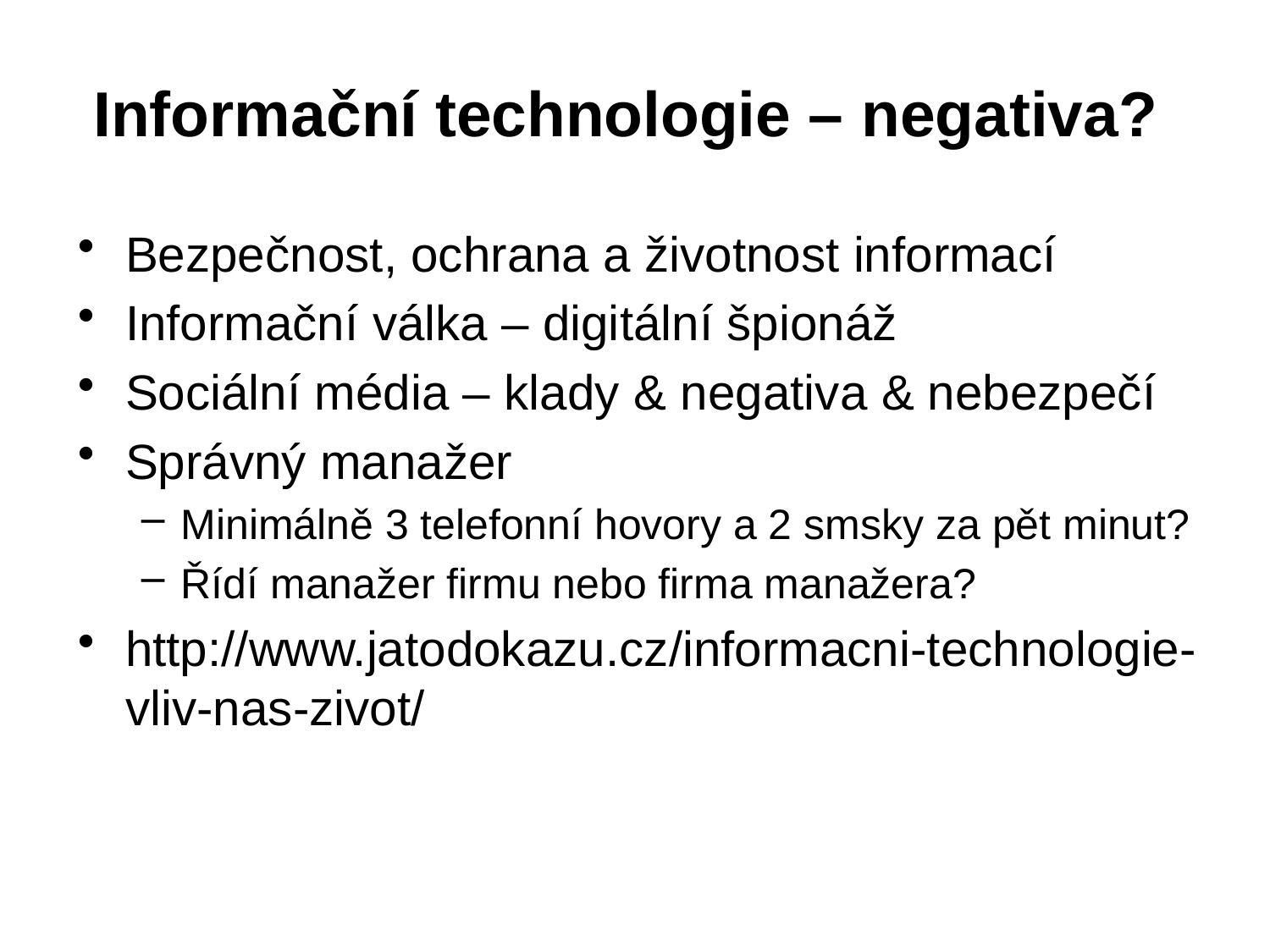

# Informační technologie – negativa?
Bezpečnost, ochrana a životnost informací
Informační válka – digitální špionáž
Sociální média – klady & negativa & nebezpečí
Správný manažer
Minimálně 3 telefonní hovory a 2 smsky za pět minut?
Řídí manažer firmu nebo firma manažera?
http://www.jatodokazu.cz/informacni-technologie-vliv-nas-zivot/

19